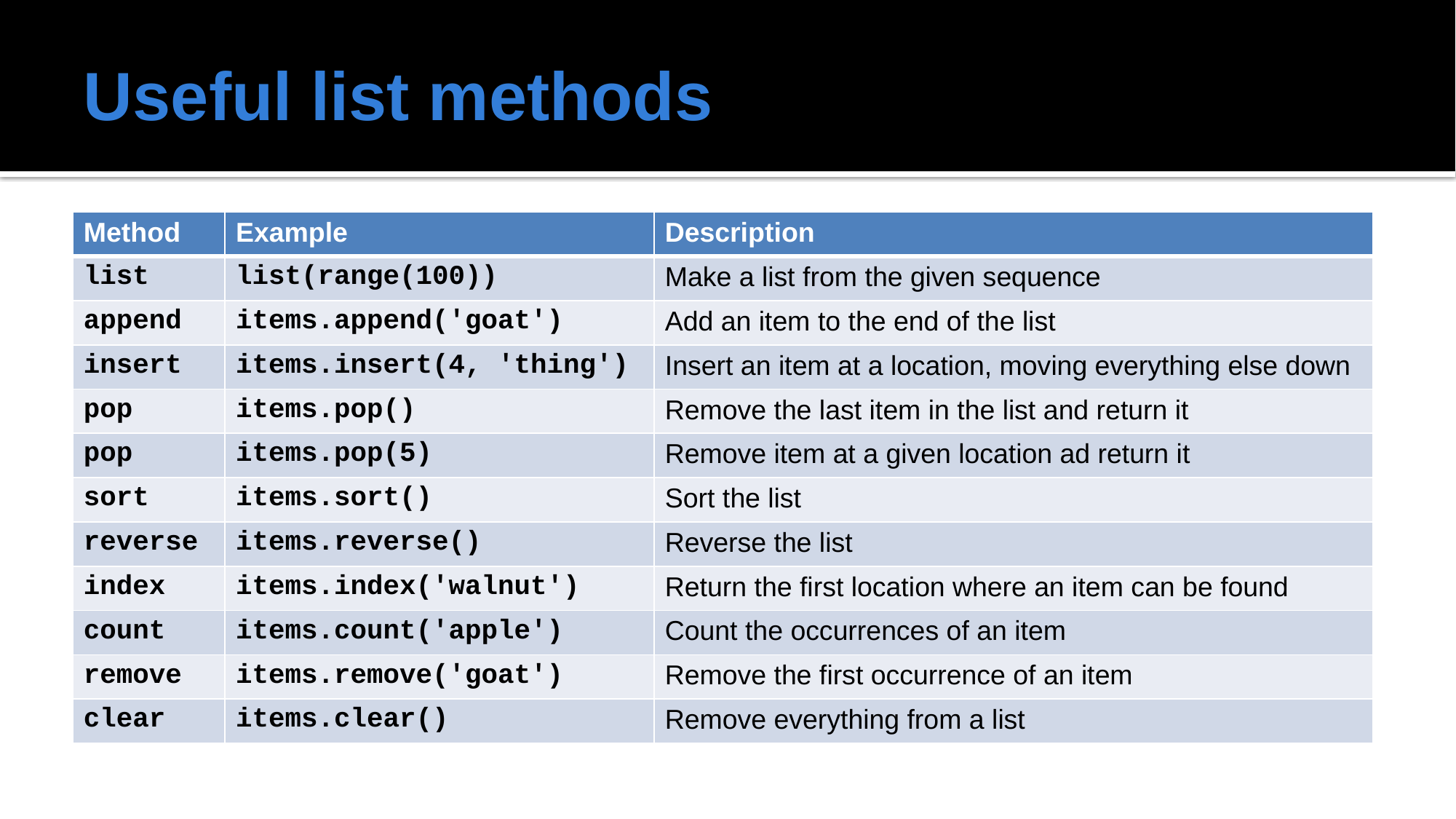

# Useful list methods
| Method | Example | Description |
| --- | --- | --- |
| list | list(range(100)) | Make a list from the given sequence |
| append | items.append('goat') | Add an item to the end of the list |
| insert | items.insert(4, 'thing') | Insert an item at a location, moving everything else down |
| pop | items.pop() | Remove the last item in the list and return it |
| pop | items.pop(5) | Remove item at a given location ad return it |
| sort | items.sort() | Sort the list |
| reverse | items.reverse() | Reverse the list |
| index | items.index('walnut') | Return the first location where an item can be found |
| count | items.count('apple') | Count the occurrences of an item |
| remove | items.remove('goat') | Remove the first occurrence of an item |
| clear | items.clear() | Remove everything from a list |